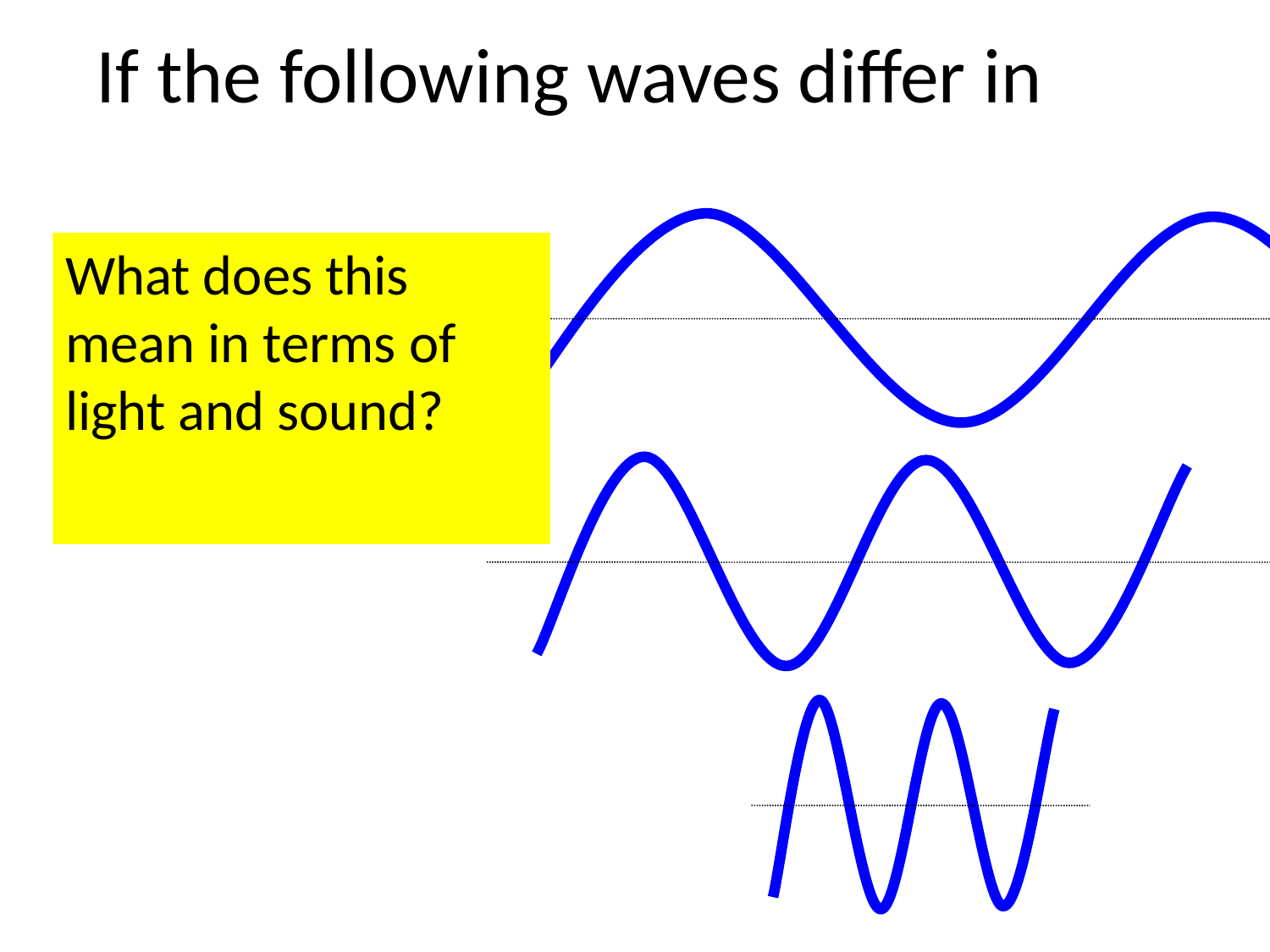

# If the following waves differ in

What does this mean in terms of light and sound?